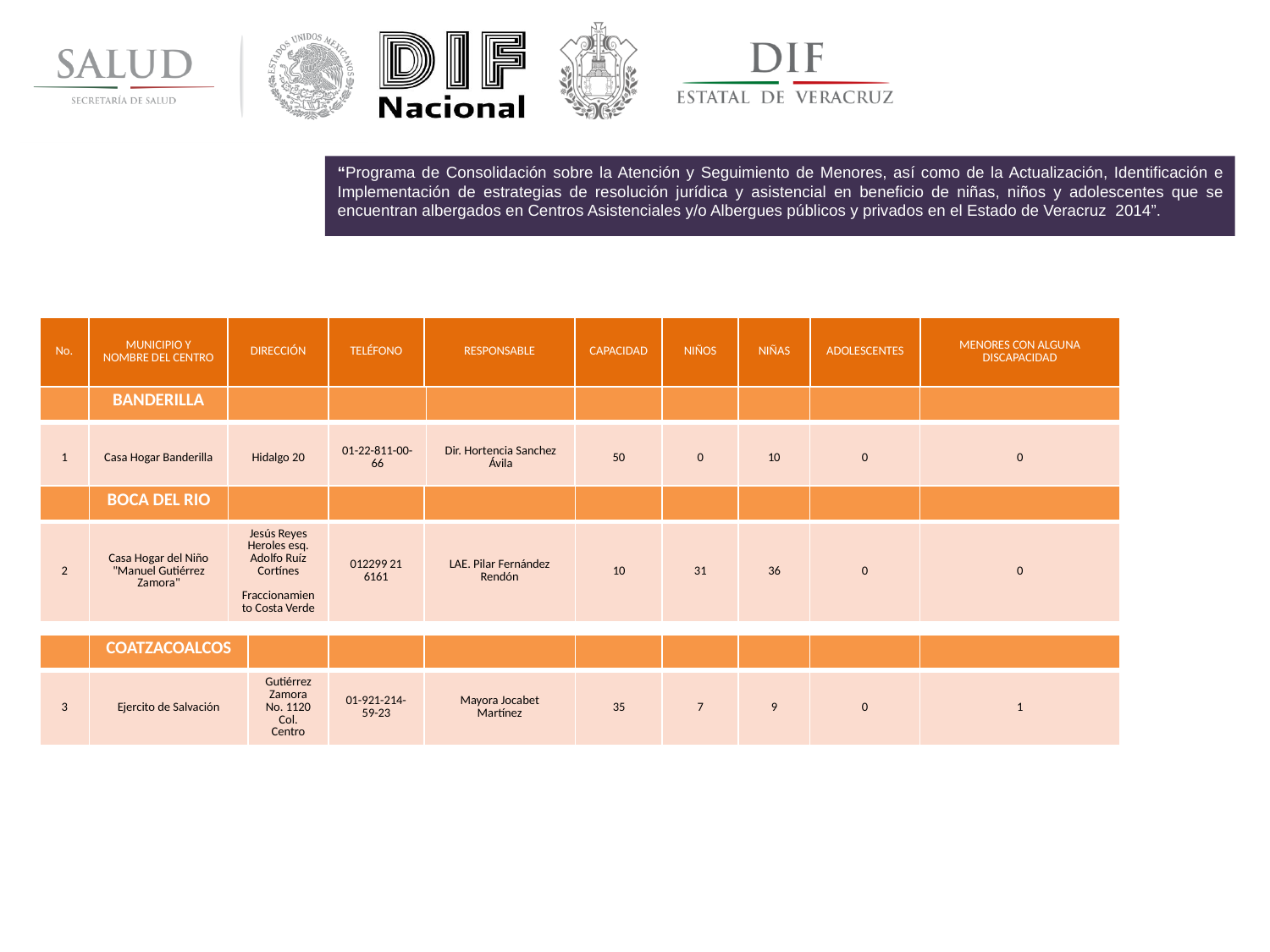

“Programa de Consolidación sobre la Atención y Seguimiento de Menores, así como de la Actualización, Identificación e Implementación de estrategias de resolución jurídica y asistencial en beneficio de niñas, niños y adolescentes que se encuentran albergados en Centros Asistenciales y/o Albergues públicos y privados en el Estado de Veracruz  2014”.
| No. | MUNICIPIO Y NOMBRE DEL CENTRO | DIRECCIÓN | TELÉFONO | RESPONSABLE | CAPACIDAD | NIÑOS | NIÑAS | ADOLESCENTES | MENORES CON ALGUNA DISCAPACIDAD |
| --- | --- | --- | --- | --- | --- | --- | --- | --- | --- |
|  | BANDERILLA |  |  |  |  |  |  |  |  |
| --- | --- | --- | --- | --- | --- | --- | --- | --- | --- |
| 1 | Casa Hogar Banderilla | Hidalgo 20 | 01-22-811-00-66 | Dir. Hortencia Sanchez Ávila | 50 | 0 | 10 | 0 | 0 |
|  | BOCA DEL RIO |  |  |  |  |  |  |  |  |
| --- | --- | --- | --- | --- | --- | --- | --- | --- | --- |
| 2 | Casa Hogar del Niño "Manuel Gutiérrez Zamora" | Jesús Reyes Heroles esq. Adolfo Ruíz Cortínes Fraccionamiento Costa Verde | 012299 21 6161 | LAE. Pilar Fernández Rendón | 10 | 31 | 36 | 0 | 0 |
|  | COATZACOALCOS |  |  |  |  |  |  |  |  |
| --- | --- | --- | --- | --- | --- | --- | --- | --- | --- |
| 3 | Ejercito de Salvación | Gutiérrez Zamora No. 1120 Col. Centro | 01-921-214-59-23 | Mayora Jocabet Martínez | 35 | 7 | 9 | 0 | 1 |